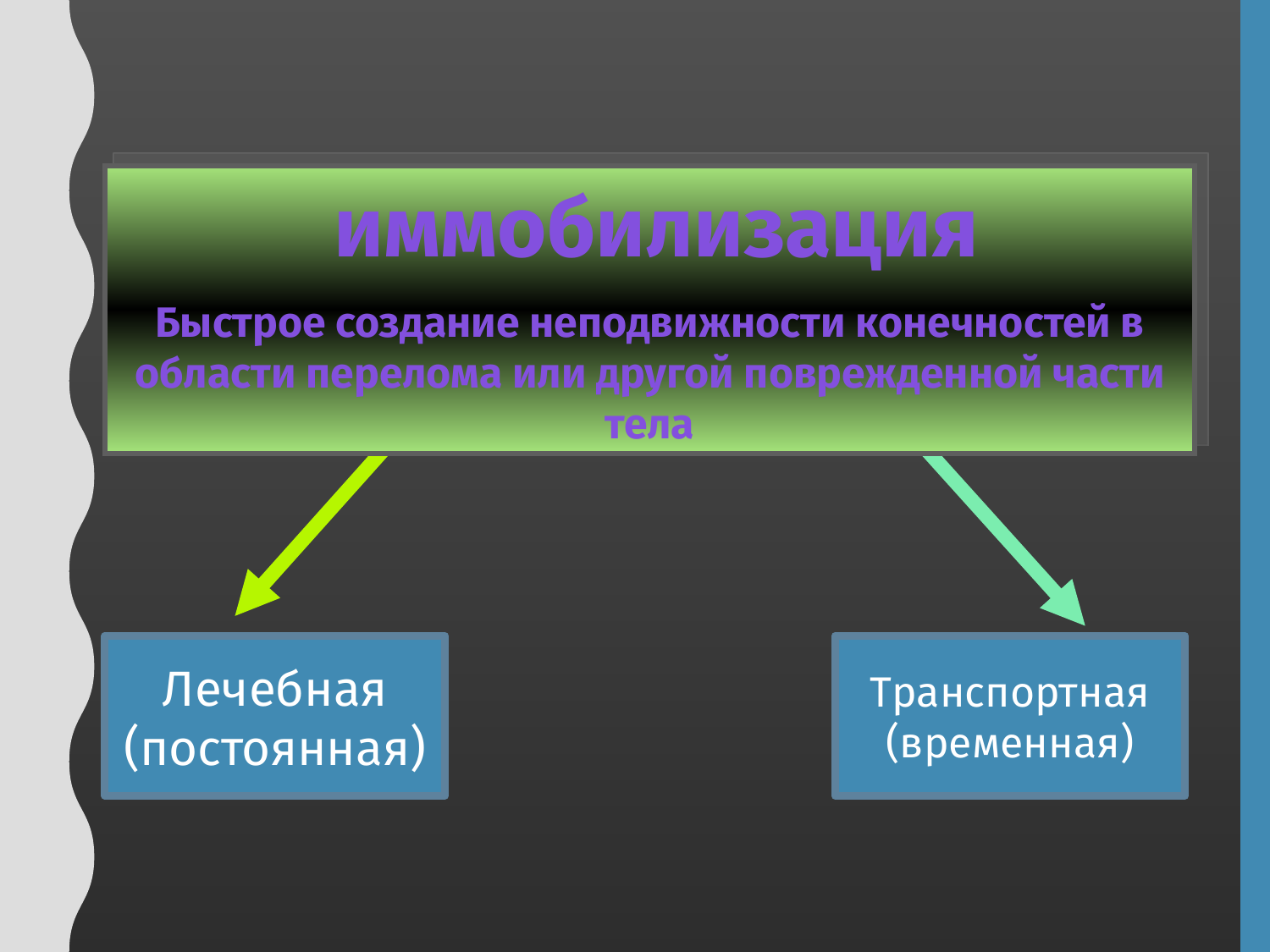

иммобилизация
Быстрое создание неподвижности конечностей в области перелома или другой поврежденной части тела

Лечебная
(постоянная)
Транспортная
(временная)